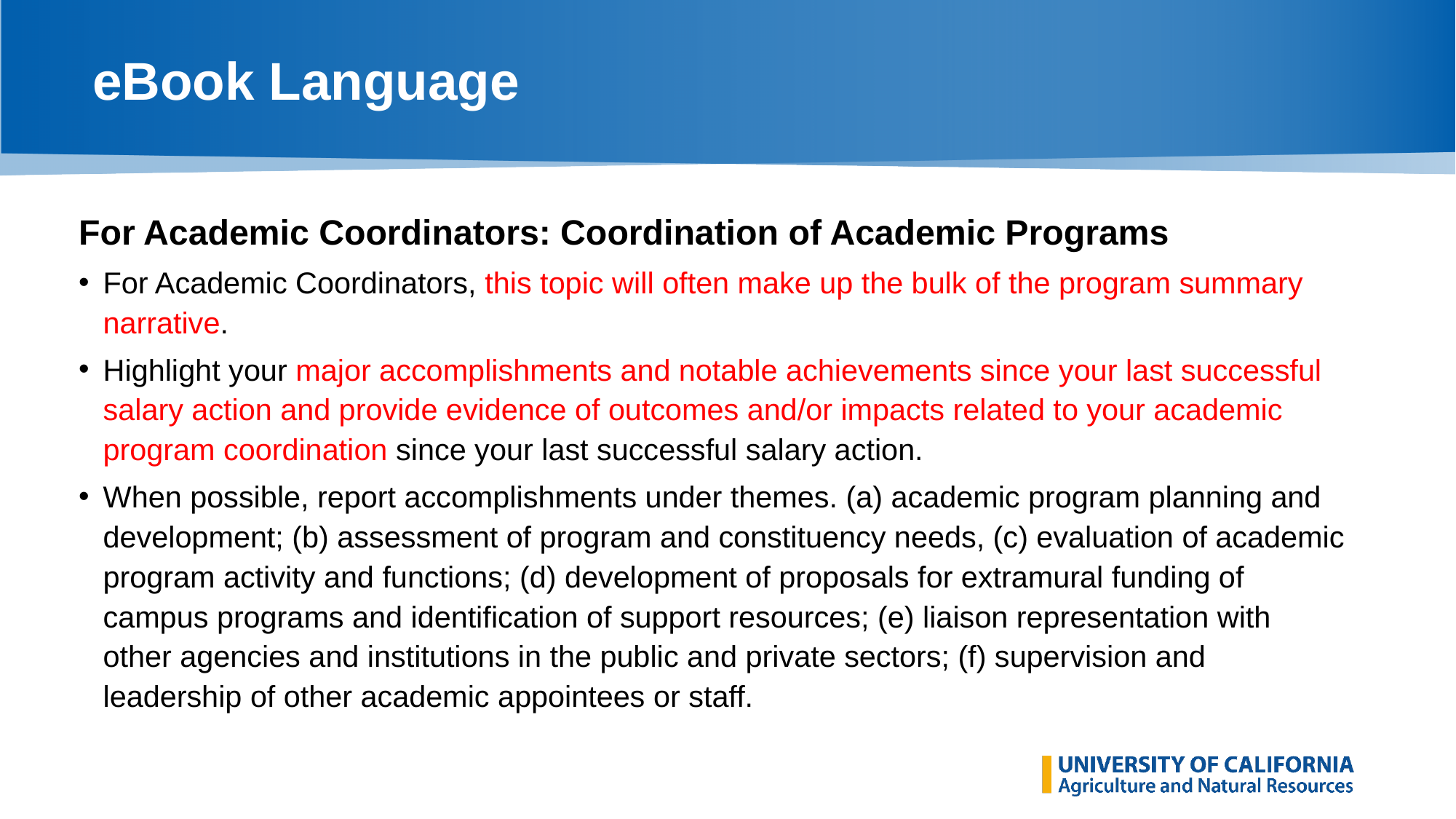

# eBook Language
For Academic Coordinators: Coordination of Academic Programs
For Academic Coordinators, this topic will often make up the bulk of the program summary narrative.
Highlight your major accomplishments and notable achievements since your last successful salary action and provide evidence of outcomes and/or impacts related to your academic program coordination since your last successful salary action.
When possible, report accomplishments under themes. (a) academic program planning and development; (b) assessment of program and constituency needs, (c) evaluation of academic program activity and functions; (d) development of proposals for extramural funding of campus programs and identification of support resources; (e) liaison representation with other agencies and institutions in the public and private sectors; (f) supervision and leadership of other academic appointees or staff.